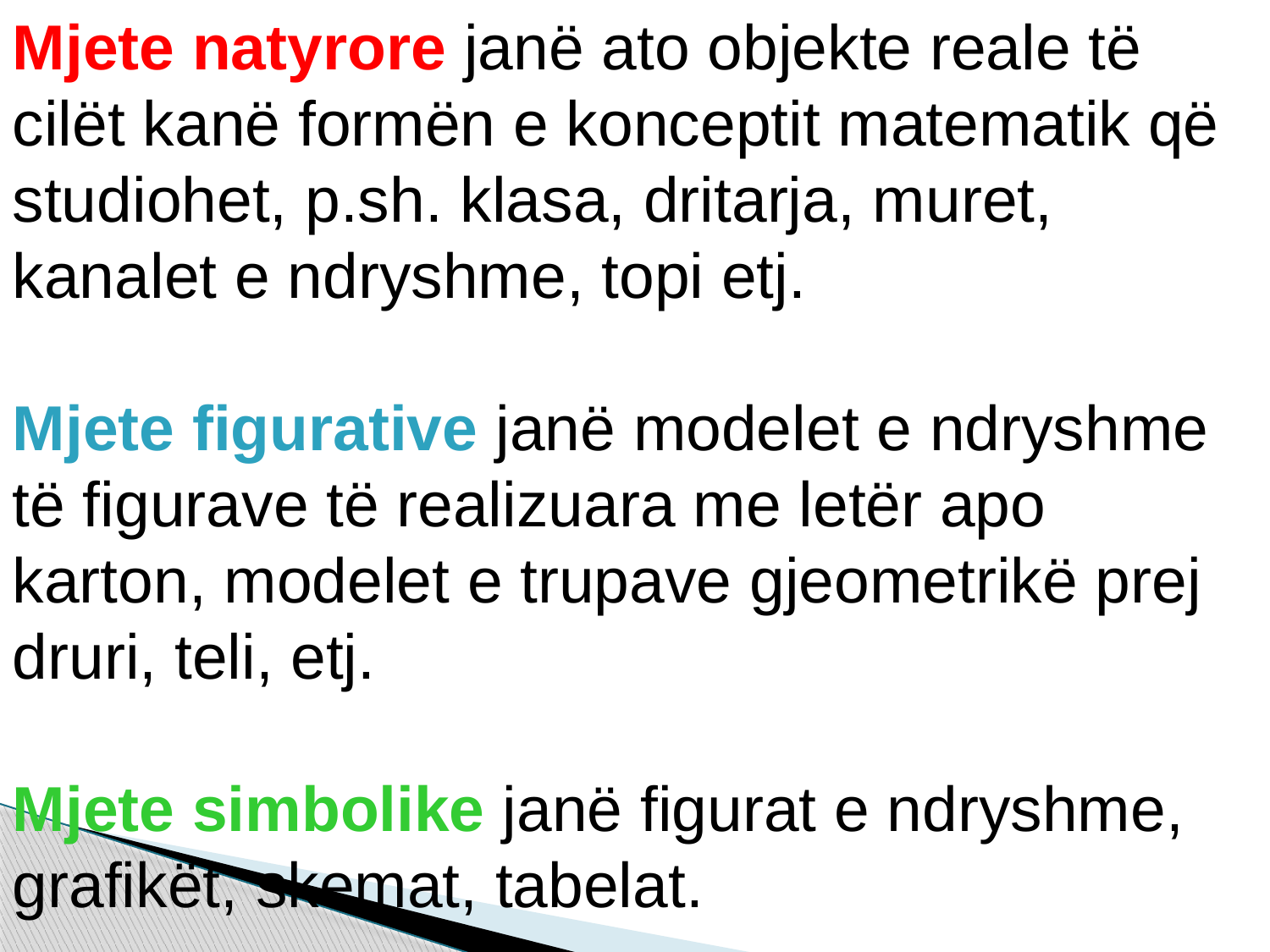

Mjete natyrore janë ato objekte reale të cilët kanë formën e konceptit matematik që studiohet, p.sh. klasa, dritarja, muret, kanalet e ndryshme, topi etj.

Mjete figurative janë modelet e ndryshme të figurave të realizuara me letër apo karton, modelet e trupave gjeometrikë prej druri, teli, etj.

Mjete simbolike janë figurat e ndryshme, grafikët, skemat, tabelat.